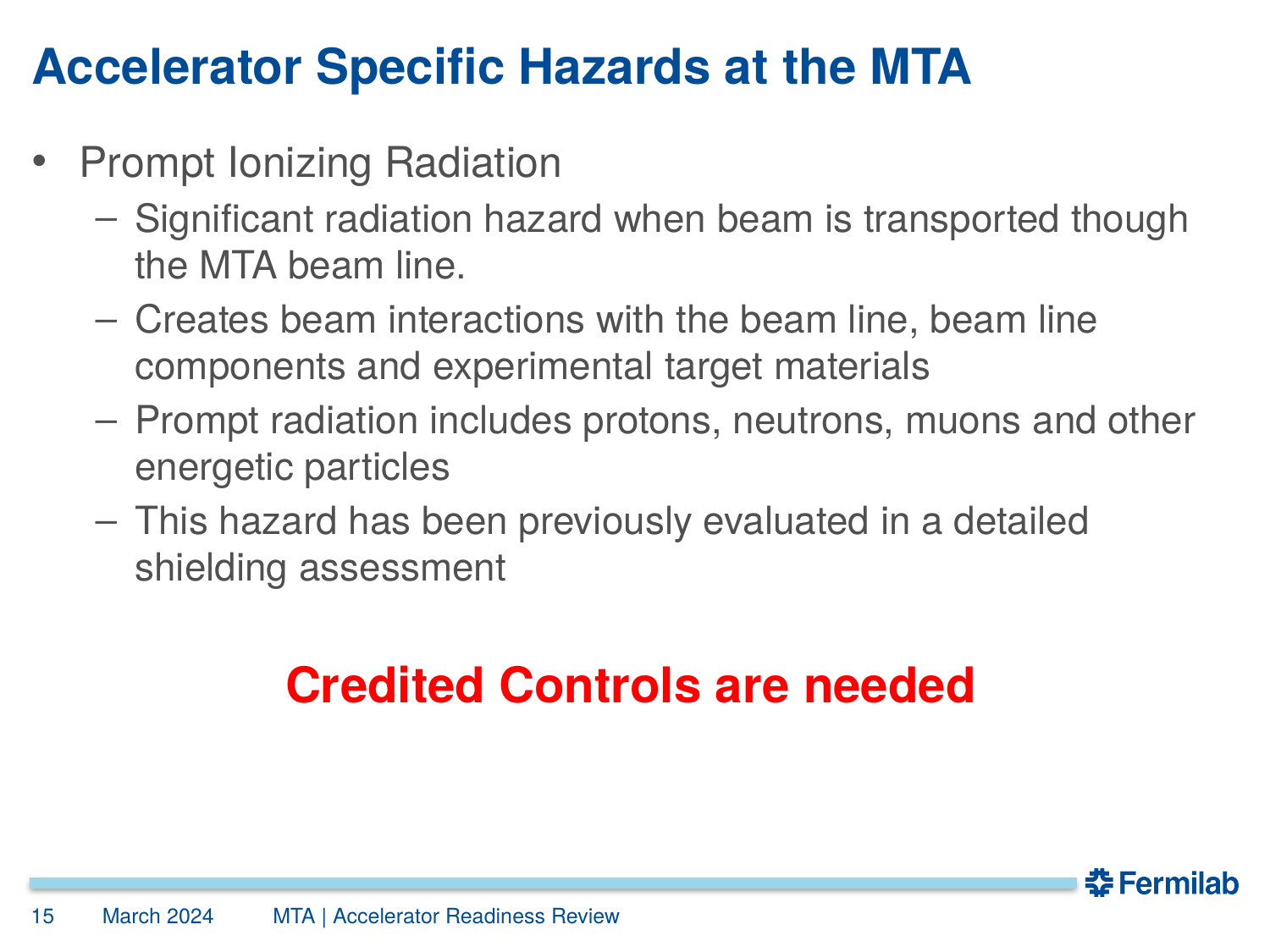

# Accelerator Specific Hazards at the MTA
Prompt Ionizing Radiation
Significant radiation hazard when beam is transported though the MTA beam line.
Creates beam interactions with the beam line, beam line components and experimental target materials
Prompt radiation includes protons, neutrons, muons and other energetic particles
This hazard has been previously evaluated in a detailed shielding assessment

Credited Controls are needed

15
March 2024
MTA | Accelerator Readiness Review